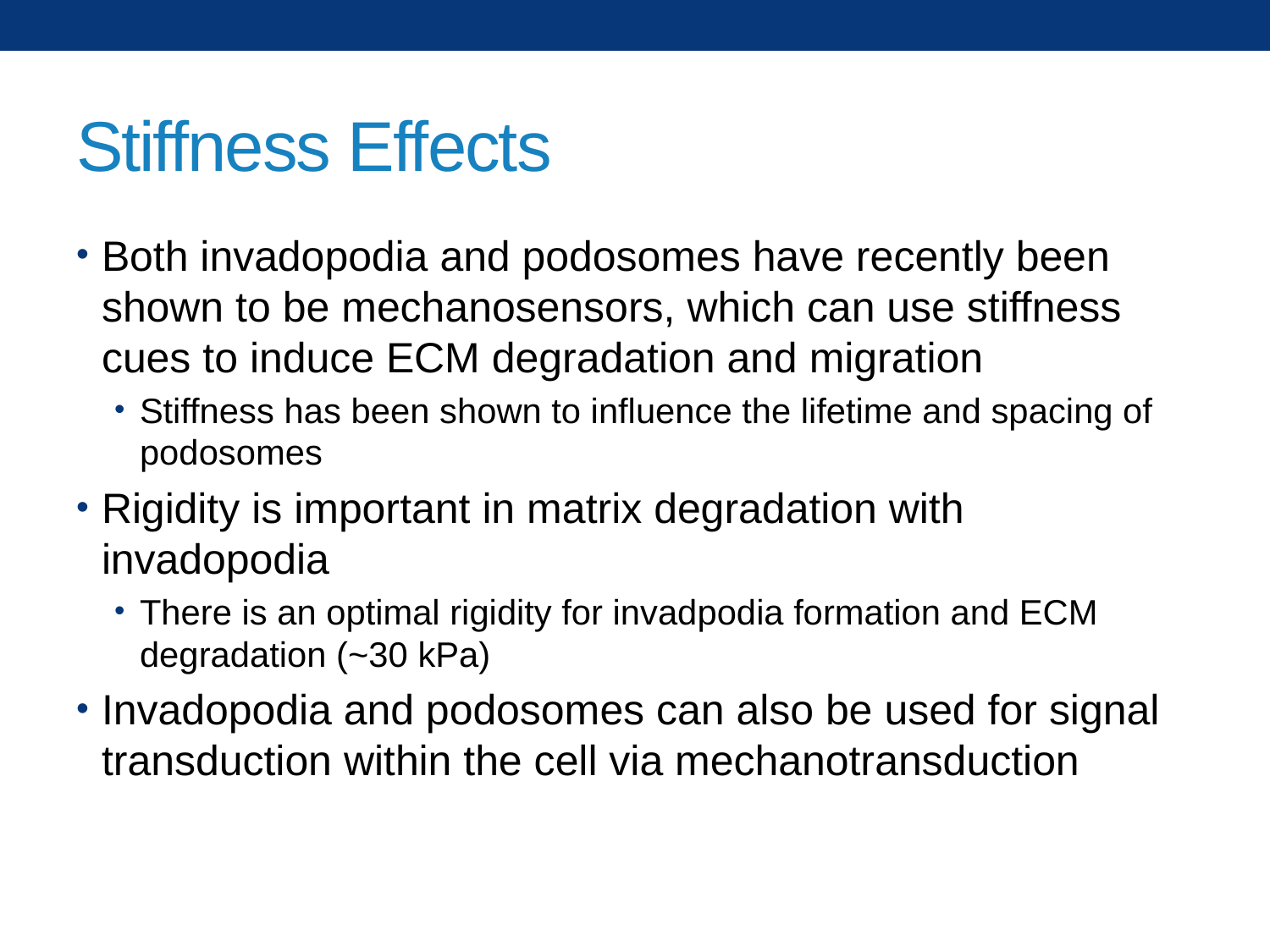

# Stiffness Effects
Both invadopodia and podosomes have recently been shown to be mechanosensors, which can use stiffness cues to induce ECM degradation and migration
Stiffness has been shown to influence the lifetime and spacing of podosomes
Rigidity is important in matrix degradation with invadopodia
There is an optimal rigidity for invadpodia formation and ECM degradation (~30 kPa)
Invadopodia and podosomes can also be used for signal transduction within the cell via mechanotransduction